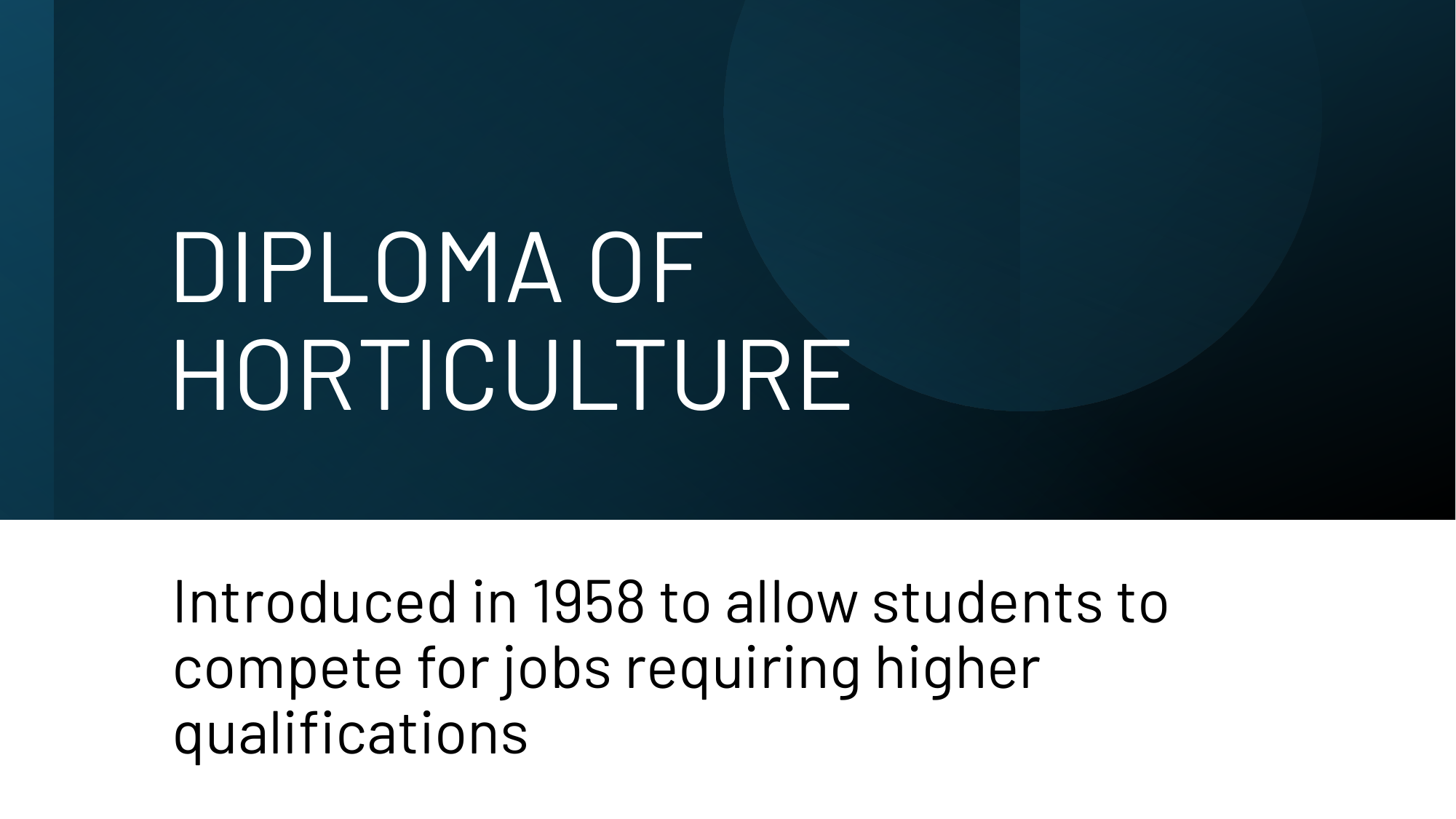

# DIPLOMA OF HORTICULTURE
Introduced in 1958 to allow students to compete for jobs requiring higher qualifications